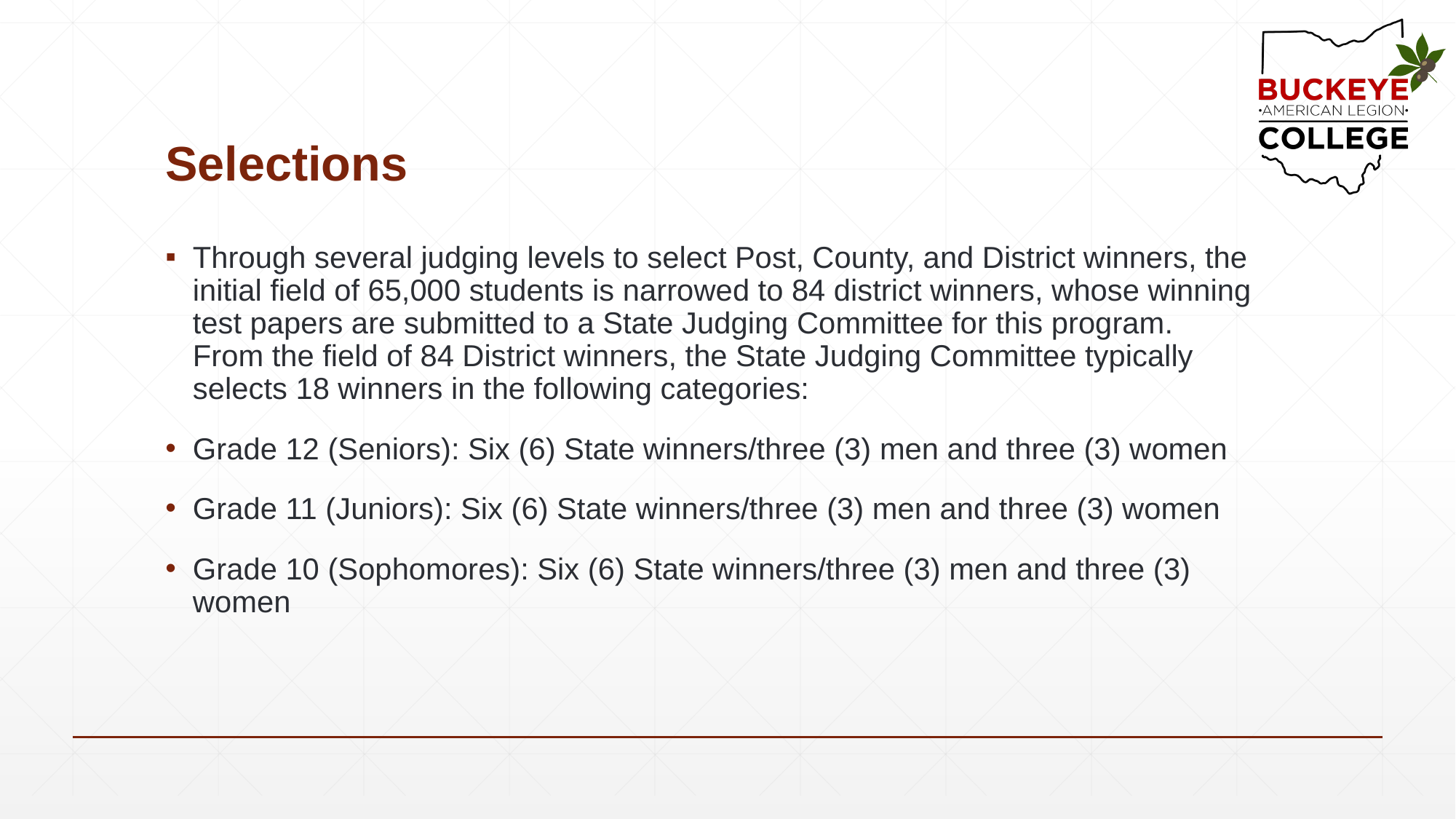

# Selections
Through several judging levels to select Post, County, and District winners, the initial field of 65,000 students is narrowed to 84 district winners, whose winning test papers are submitted to a State Judging Committee for this program.
From the field of 84 District winners, the State Judging Committee typically selects 18 winners in the following categories:
Grade 12 (Seniors): Six (6) State winners/three (3) men and three (3) women
Grade 11 (Juniors): Six (6) State winners/three (3) men and three (3) women
Grade 10 (Sophomores): Six (6) State winners/three (3) men and three (3) women